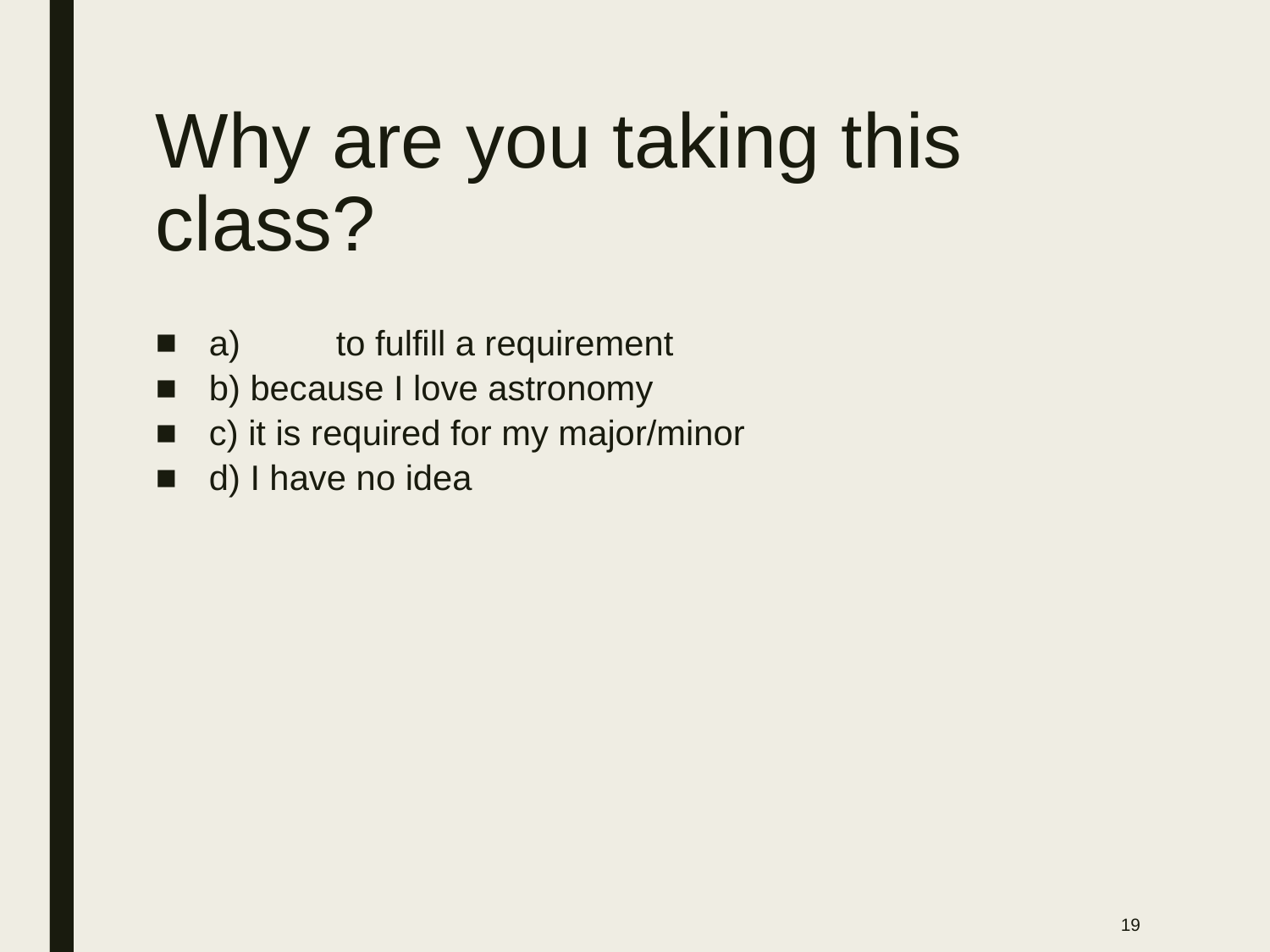

# Why are you taking this class?
a)	to fulfill a requirement
b) because I love astronomy
c) it is required for my major/minor
d) I have no idea
19